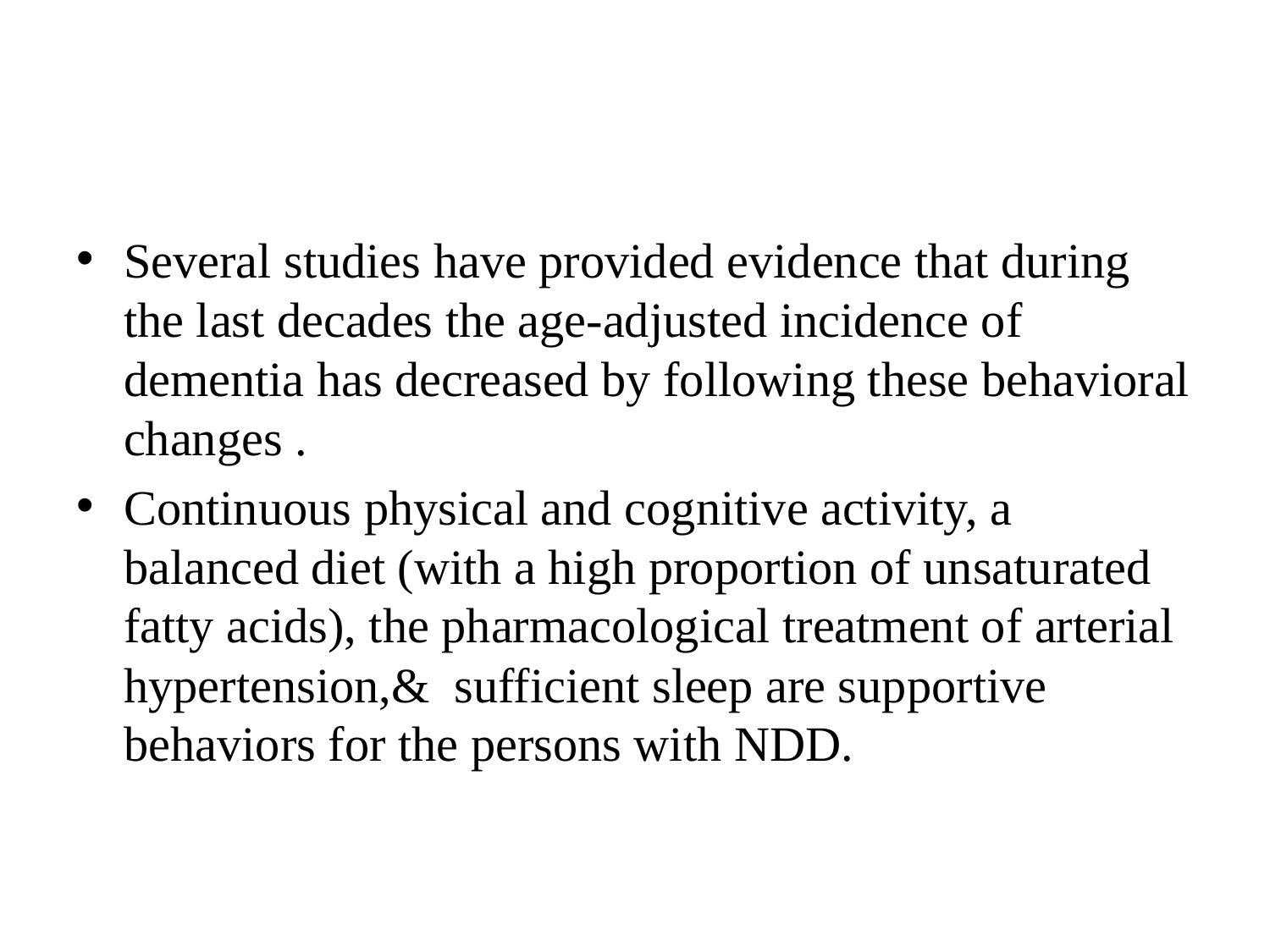

#
Several studies have provided evidence that during the last decades the age-adjusted incidence of dementia has decreased by following these behavioral changes .
Continuous physical and cognitive activity, a balanced diet (with a high proportion of unsaturated fatty acids), the pharmacological treatment of arterial hypertension,&  sufficient sleep are supportive behaviors for the persons with NDD.